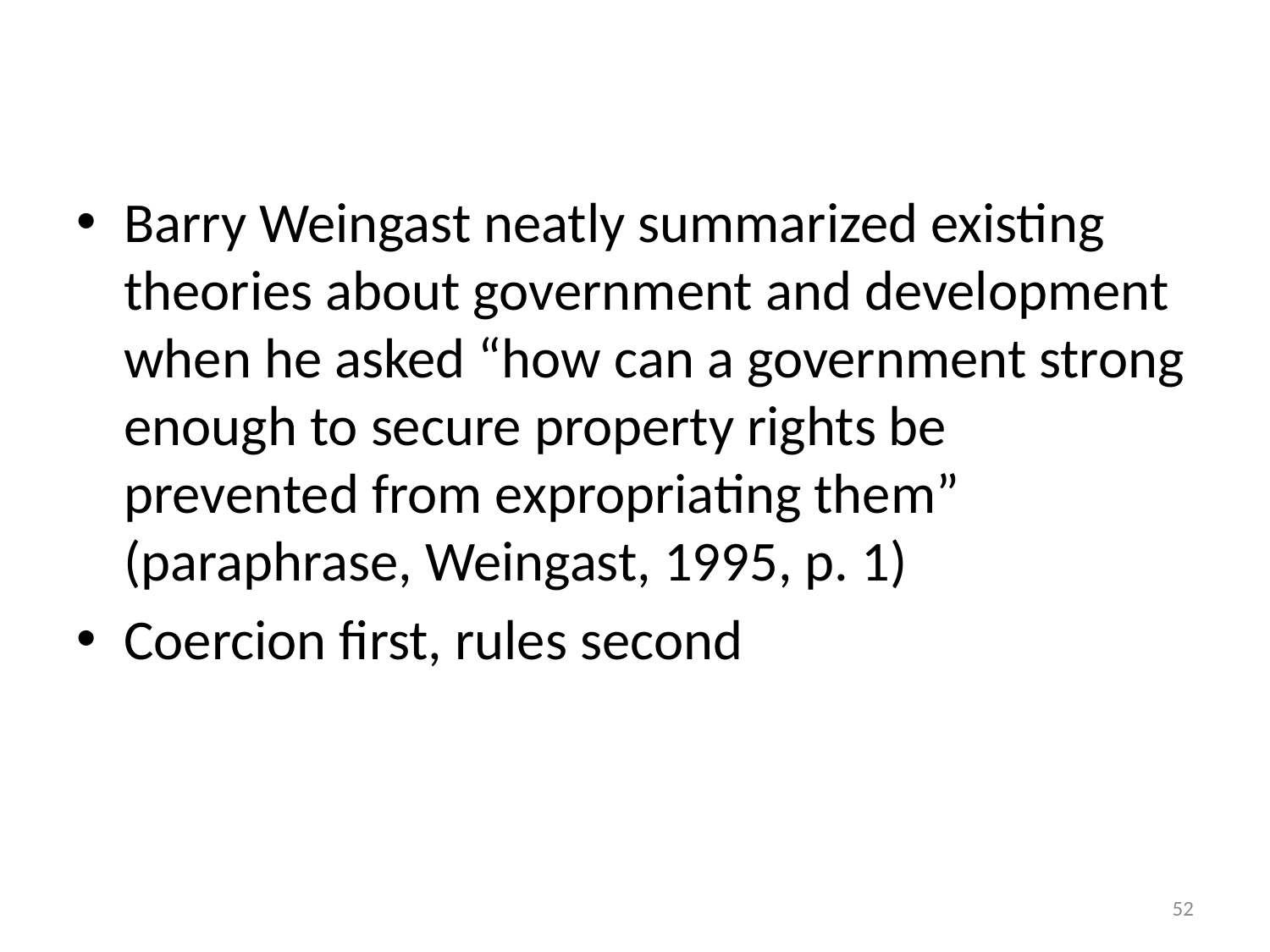

#
Barry Weingast neatly summarized existing theories about government and development when he asked “how can a government strong enough to secure property rights be prevented from expropriating them” (paraphrase, Weingast, 1995, p. 1)
Coercion first, rules second
52